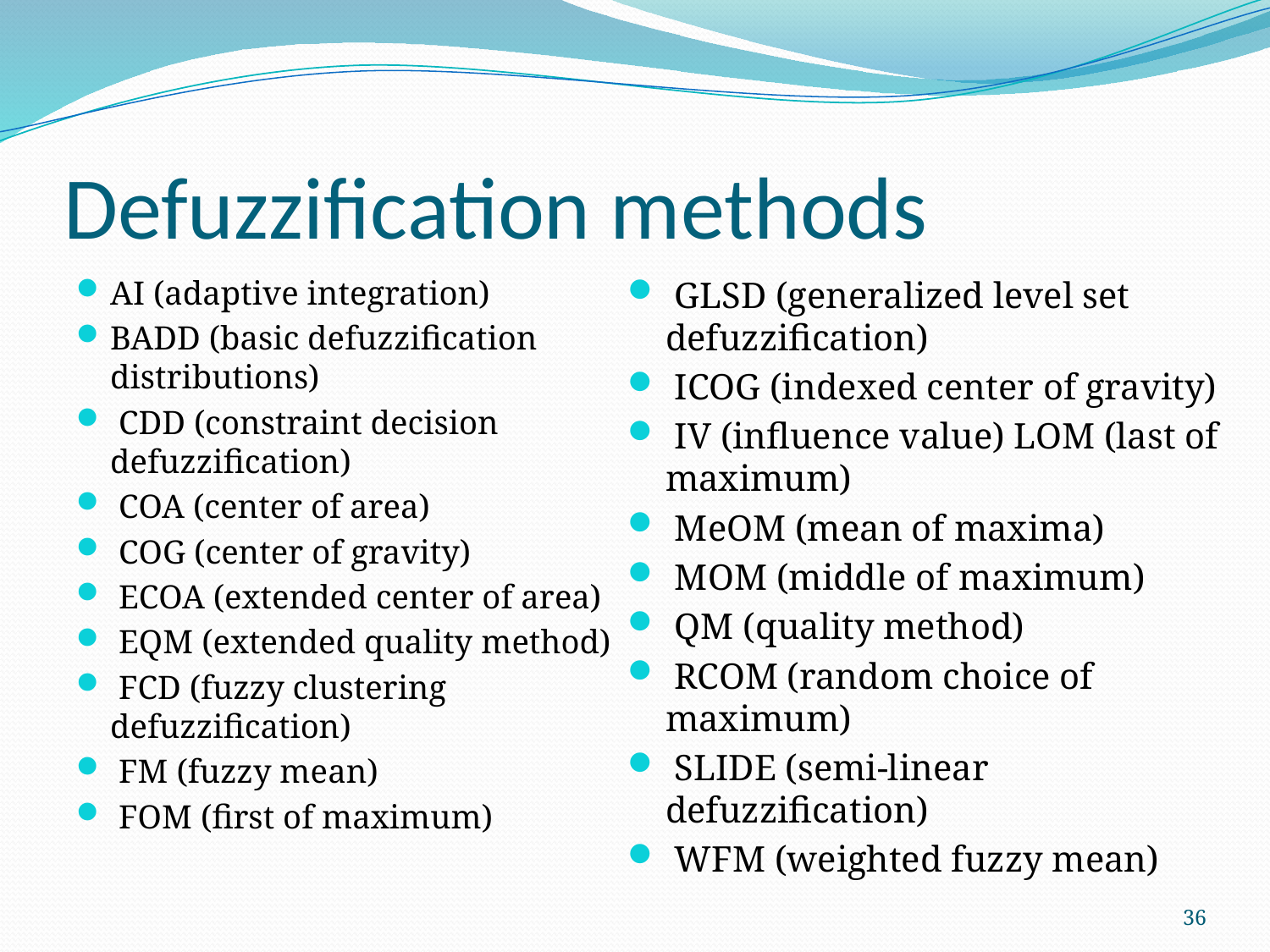

# Defuzzification methods
AI (adaptive integration)
BADD (basic defuzzification distributions)
 CDD (constraint decision defuzzification)
 COA (center of area)
 COG (center of gravity)
 ECOA (extended center of area)
 EQM (extended quality method)
 FCD (fuzzy clustering defuzzification)
 FM (fuzzy mean)
 FOM (first of maximum)
 GLSD (generalized level set defuzzification)
 ICOG (indexed center of gravity)
 IV (influence value) LOM (last of maximum)
 MeOM (mean of maxima)
 MOM (middle of maximum)
 QM (quality method)
 RCOM (random choice of maximum)
 SLIDE (semi-linear defuzzification)
 WFM (weighted fuzzy mean)

36